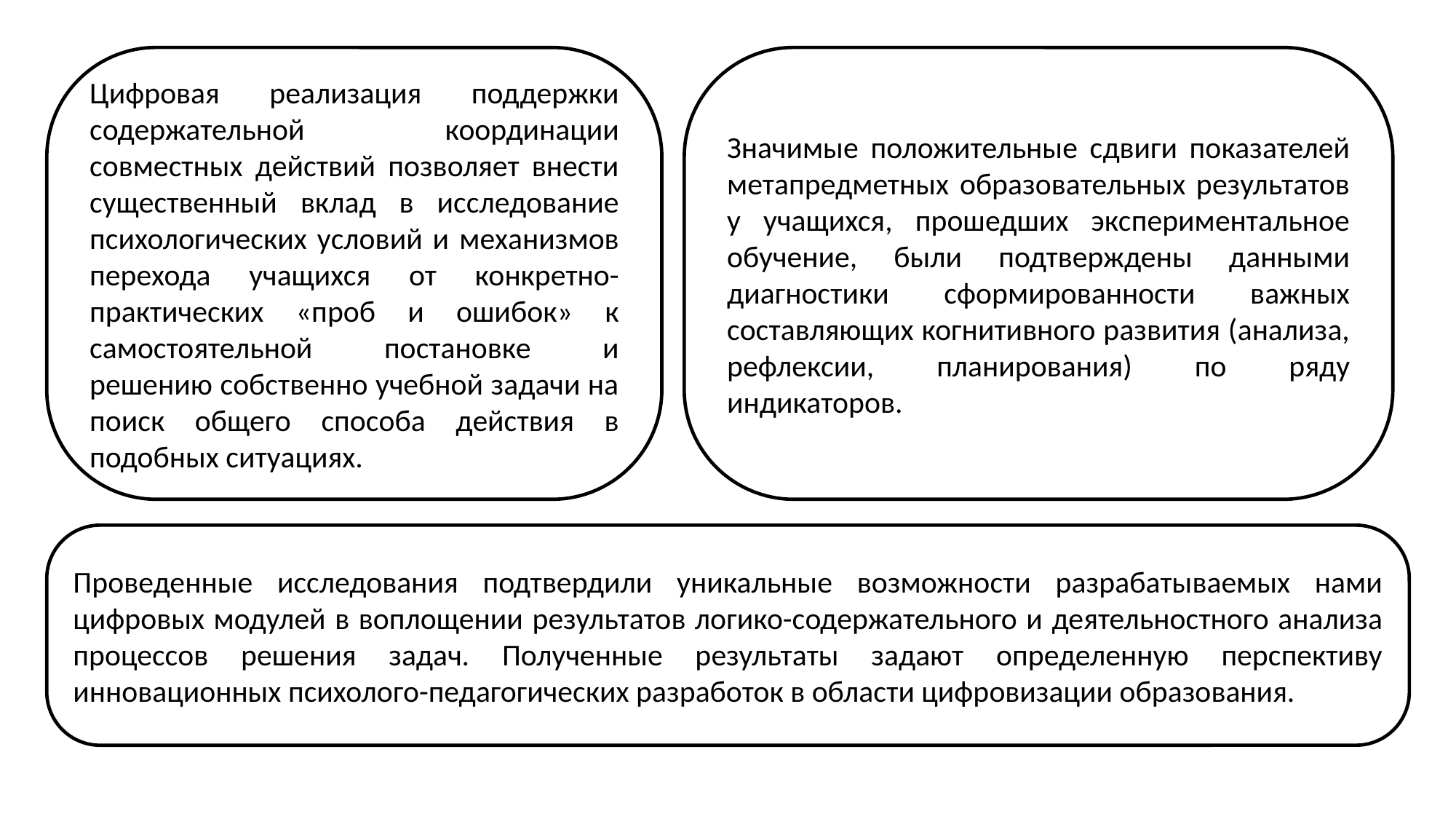

Значимые положительные сдвиги показателей метапредметных образовательных результатов у учащихся, прошедших экспериментальное обучение, были подтверждены данными диагностики сформированности важных составляющих когнитивного развития (анализа, рефлексии, планирования) по ряду индикаторов.
Цифровая реализация поддержки содержательной координации совместных действий позволяет внести существенный вклад в исследование психологических условий и механизмов перехода учащихся от конкретно-практических «проб и ошибок» к самостоятельной постановке и решению собственно учебной задачи на поиск общего способа действия в подобных ситуациях.
Проведенные исследования подтвердили уникальные возможности разрабатываемых нами цифровых модулей в воплощении результатов логико-содержательного и деятельностного анализа процессов решения задач. Полученные результаты задают определенную перспективу инновационных психолого-педагогических разработок в области цифровизации образования.